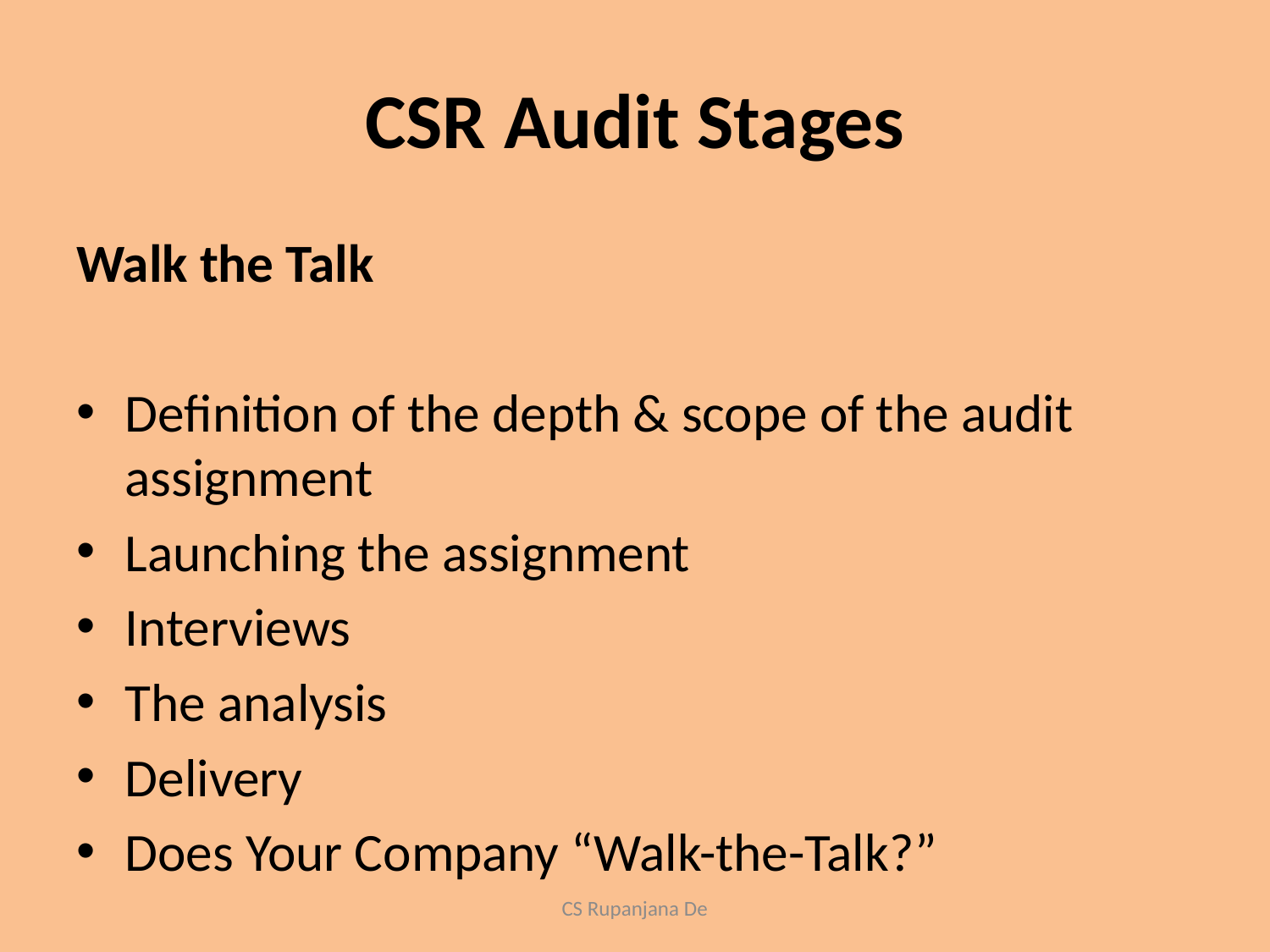

# CSR Audit Stages
Walk the Talk

Definition of the depth & scope of the audit assignment
Launching the assignment
Interviews
The analysis
Delivery
Does Your Company “Walk-the-Talk?”

CS Rupanjana De